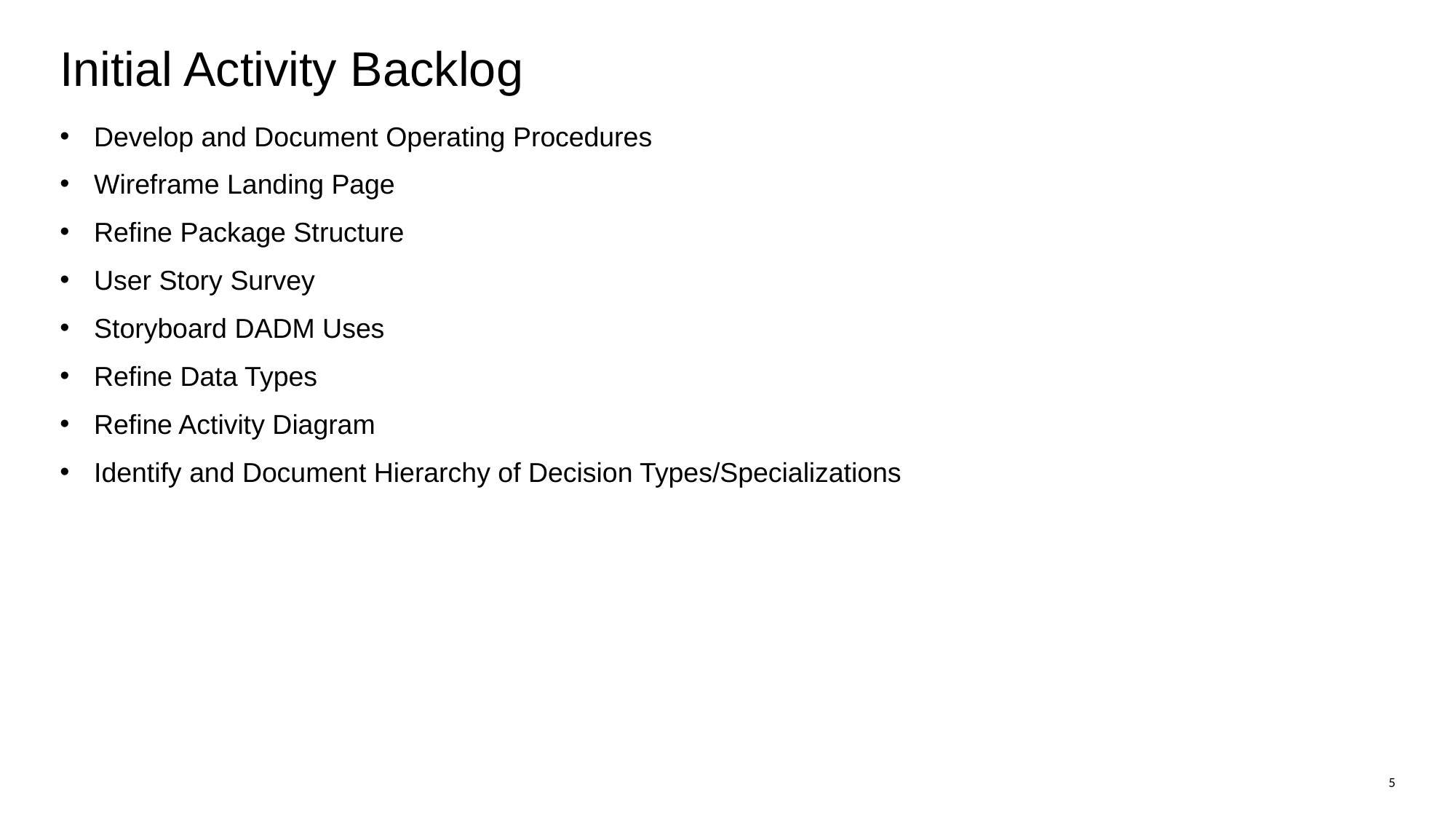

# Initial Activity Backlog
Develop and Document Operating Procedures
Wireframe Landing Page
Refine Package Structure
User Story Survey
Storyboard DADM Uses
Refine Data Types
Refine Activity Diagram
Identify and Document Hierarchy of Decision Types/Specializations